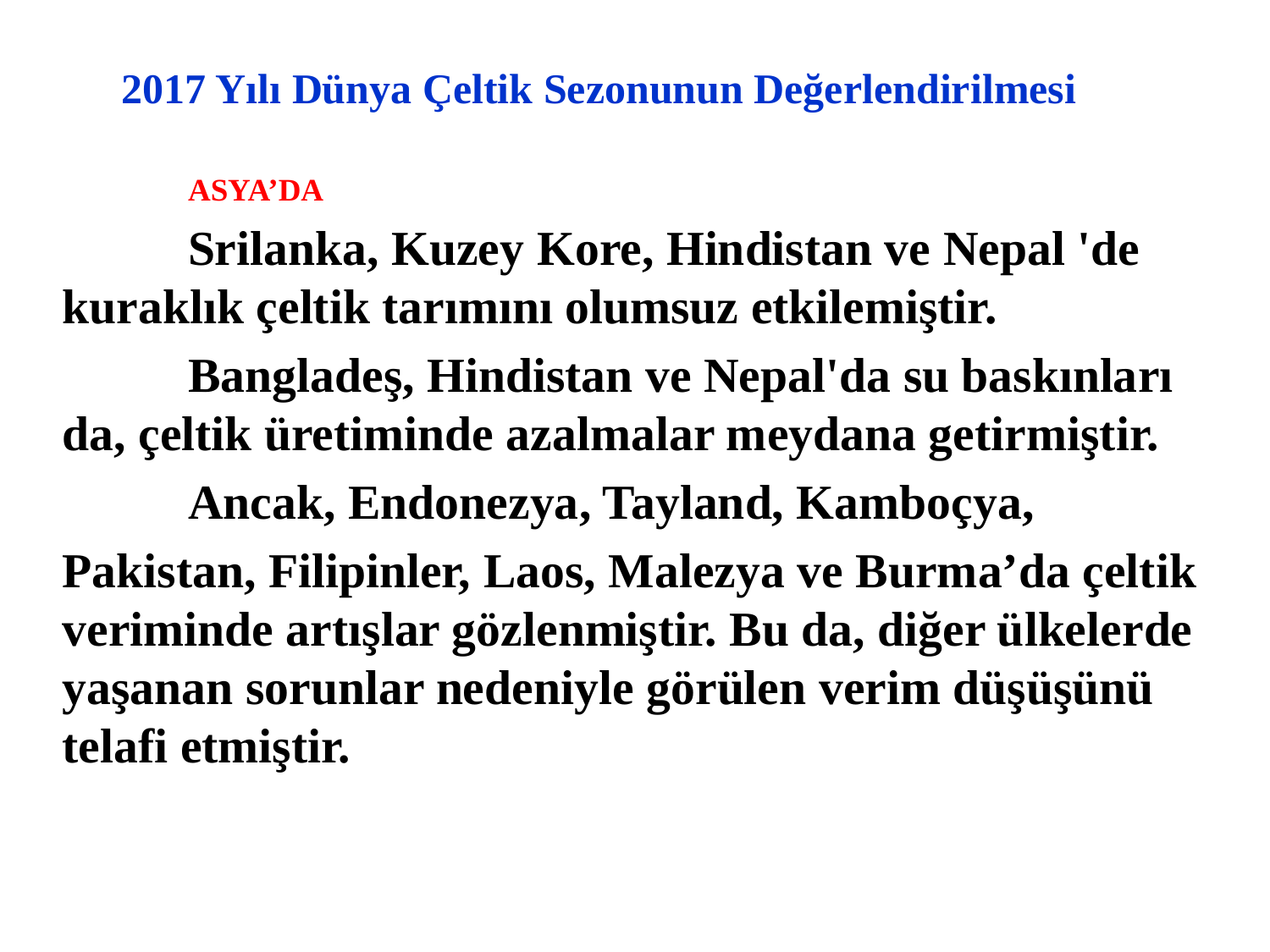

| 2017 Yılı Dünya Çeltik Sezonunun Değerlendirilmesi |
| --- |

	ASYA’DA
	Srilanka, Kuzey Kore, Hindistan ve Nepal 'de kuraklık çeltik tarımını olumsuz etkilemiştir.
	Bangladeş, Hindistan ve Nepal'da su baskınları da, çeltik üretiminde azalmalar meydana getirmiştir.
	Ancak, Endonezya, Tayland, Kamboçya,
Pakistan, Filipinler, Laos, Malezya ve Burma’da çeltik veriminde artışlar gözlenmiştir. Bu da, diğer ülkelerde yaşanan sorunlar nedeniyle görülen verim düşüşünü telafi etmiştir.